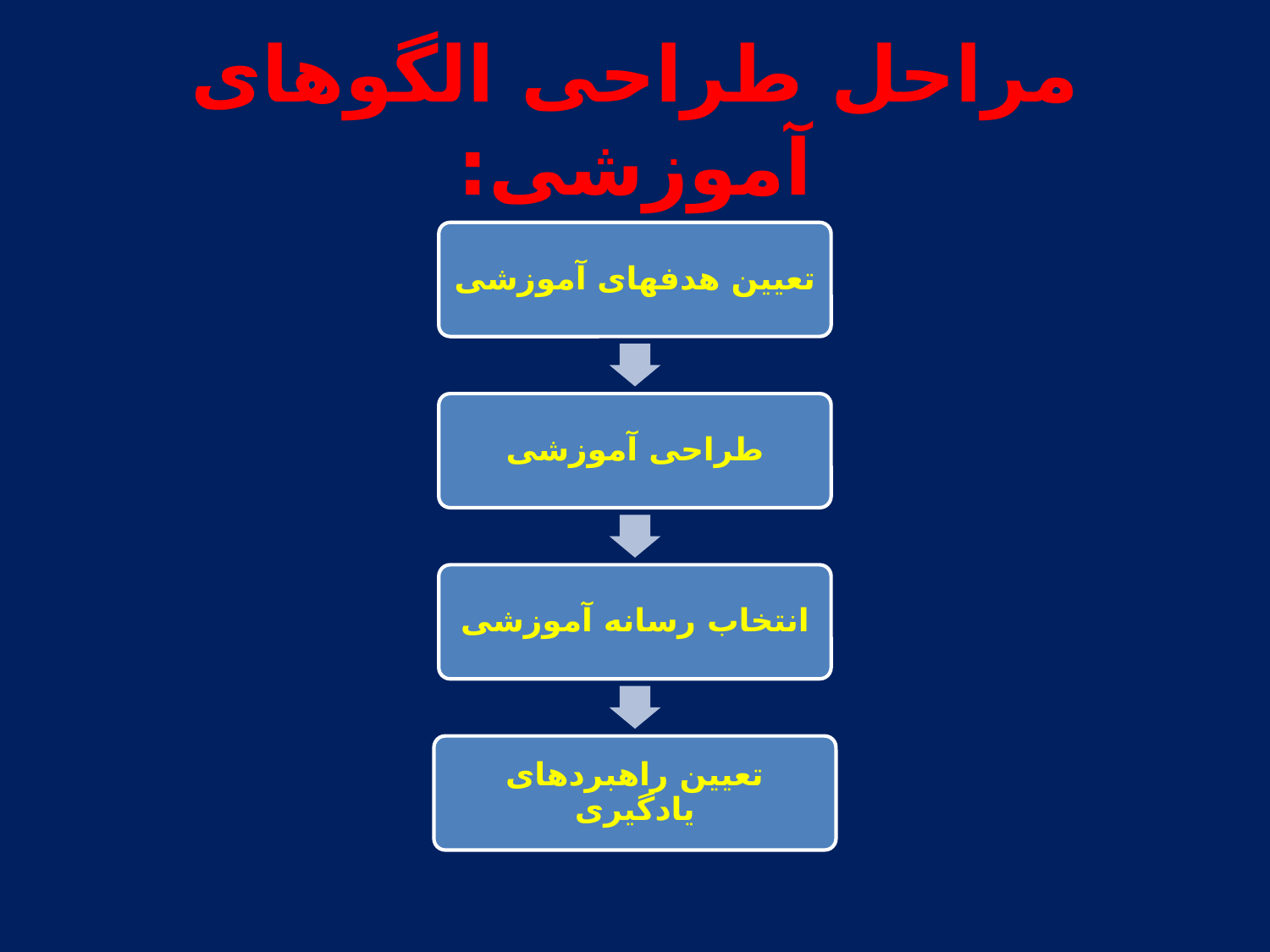

# مراحل طراحی الگوهای آموزشی:
تعیین هدفهای آموزشی

طراحی آموزشی

انتخاب رسانه آموزشی

تعیین راهبردهای یادگیری